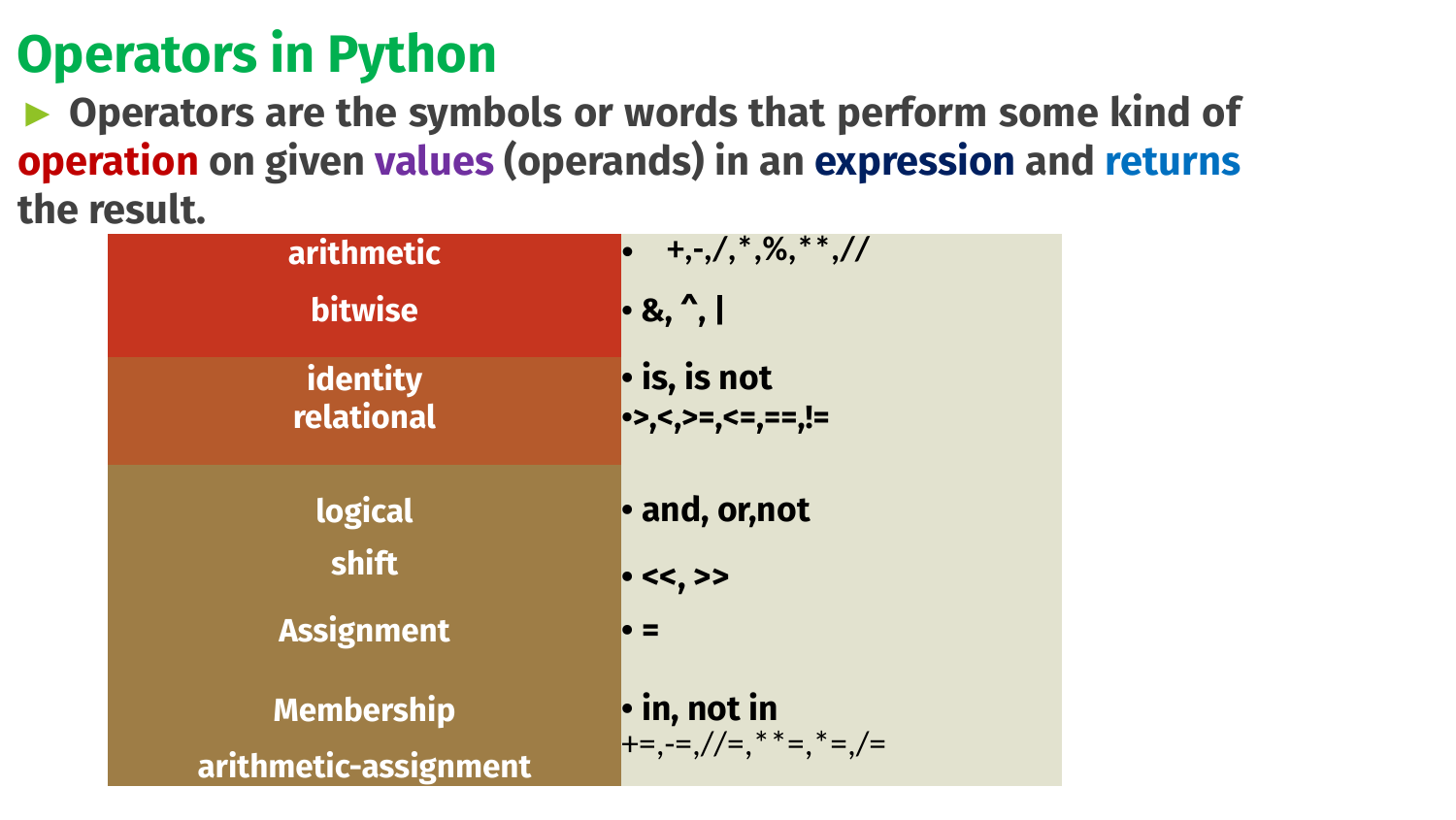

Operators in Python
► Operators are the symbols or words that perform some kind of operation on given values (operands) in an expression and returns the result.
| arithmetic | +,-,/,\*,%,\*\*,// |
| --- | --- |
| bitwise | • &, ^, | |
| identity | • is, is not |
| relational | •>,<,>=,<=,==,!= |
| logical | • and, or,not |
| shift | • <<, >> |
| Assignment | • = |
| Membership | • in, not in |
| arithmetic-assignment | +=,-=,//=,\*\*=,\*=,/= |